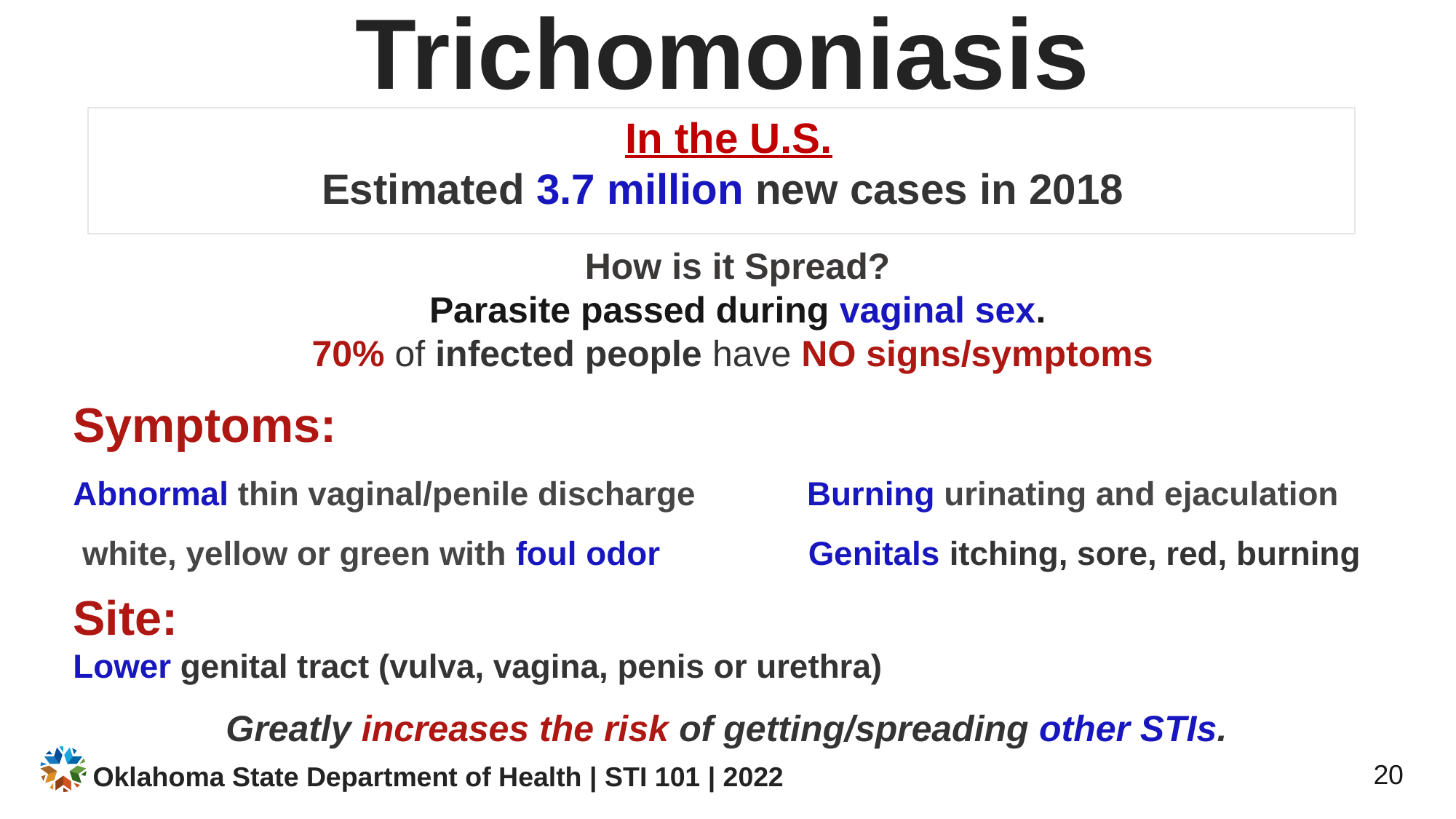

# Trichomoniasis In the U.S. Estimated 3.7 million new cases in 2018

How is it Spread?
Parasite passed during vaginal sex.
70% of infected people have NO signs/symptoms

Symptoms:
Abnormal thin vaginal/penile discharge            Burning urinating and ejaculation
 white, yellow or green with foul odor                Genitals itching, sore, red, burning

Site:
Lower genital tract (vulva, vagina, penis or urethra)
 Greatly increases the risk of getting/spreading other STIs.
Oklahoma State Department of Health | STI 101 | 2022
20